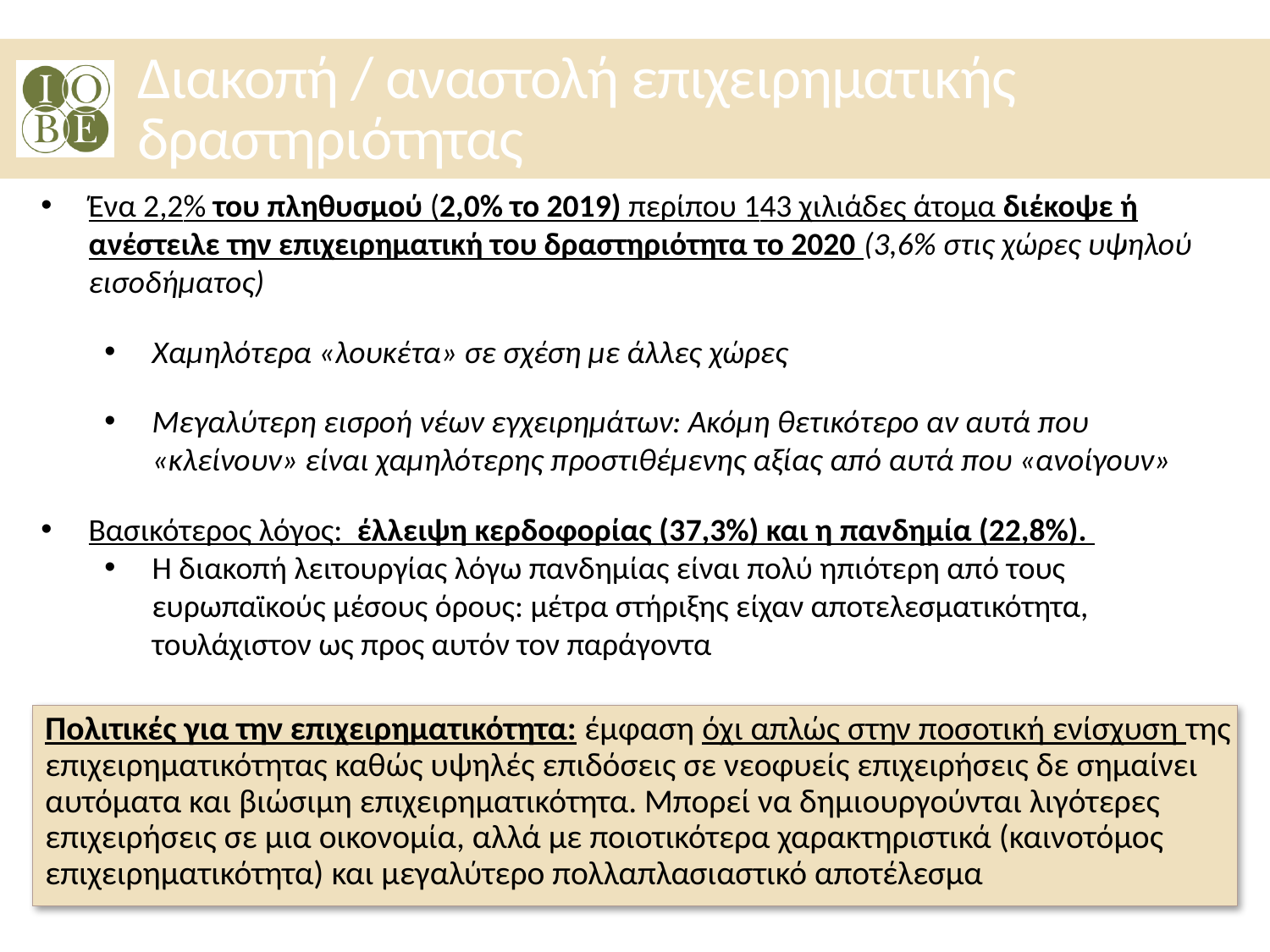

Διακοπή / αναστολή επιχειρηματικής δραστηριότητας
Ένα 2,2% του πληθυσμού (2,0% το 2019) περίπου 143 χιλιάδες άτομα διέκοψε ή ανέστειλε την επιχειρηματική του δραστηριότητα το 2020 (3,6% στις χώρες υψηλού εισοδήματος)
Χαμηλότερα «λουκέτα» σε σχέση με άλλες χώρες
Μεγαλύτερη εισροή νέων εγχειρημάτων: Ακόμη θετικότερο αν αυτά που «κλείνουν» είναι χαμηλότερης προστιθέμενης αξίας από αυτά που «ανοίγουν»
Βασικότερος λόγος:  έλλειψη κερδοφορίας (37,3%) και η πανδημία (22,8%).
Η διακοπή λειτουργίας λόγω πανδημίας είναι πολύ ηπιότερη από τους ευρωπαϊκούς μέσους όρους: μέτρα στήριξης είχαν αποτελεσματικότητα, τουλάχιστον ως προς αυτόν τον παράγοντα
Πολιτικές για την επιχειρηματικότητα: έμφαση όχι απλώς στην ποσοτική ενίσχυση της επιχειρηματικότητας καθώς υψηλές επιδόσεις σε νεοφυείς επιχειρήσεις δε σημαίνει αυτόματα και βιώσιμη επιχειρηματικότητα. Μπορεί να δημιουργούνται λιγότερες επιχειρήσεις σε μια οικονομία, αλλά με ποιοτικότερα χαρακτηριστικά (καινοτόμος επιχειρηματικότητα) και μεγαλύτερο πολλαπλασιαστικό αποτέλεσμα